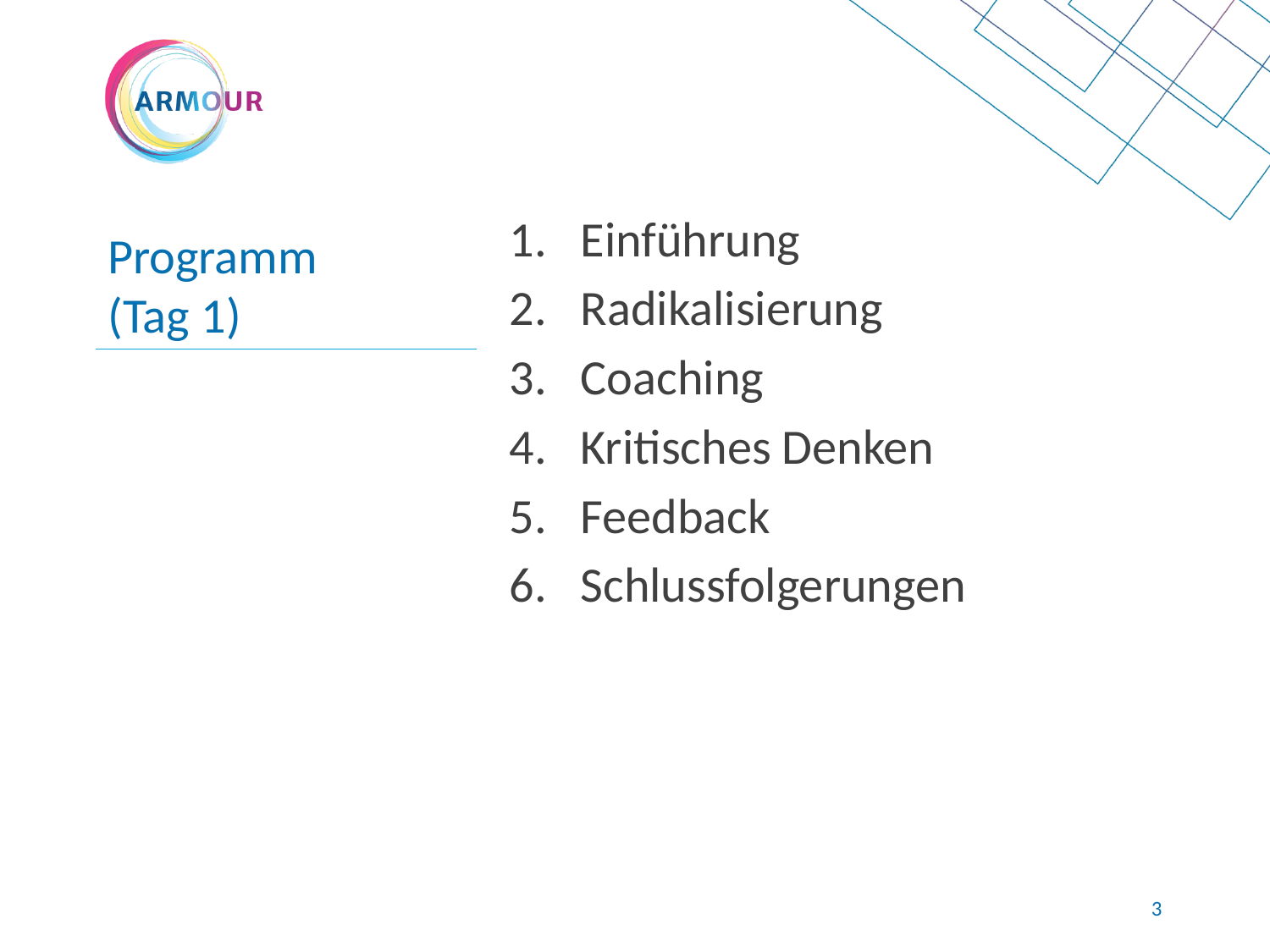

# Programm (Tag 1)
Einführung
Radikalisierung
Coaching
Kritisches Denken
Feedback
Schlussfolgerungen

3